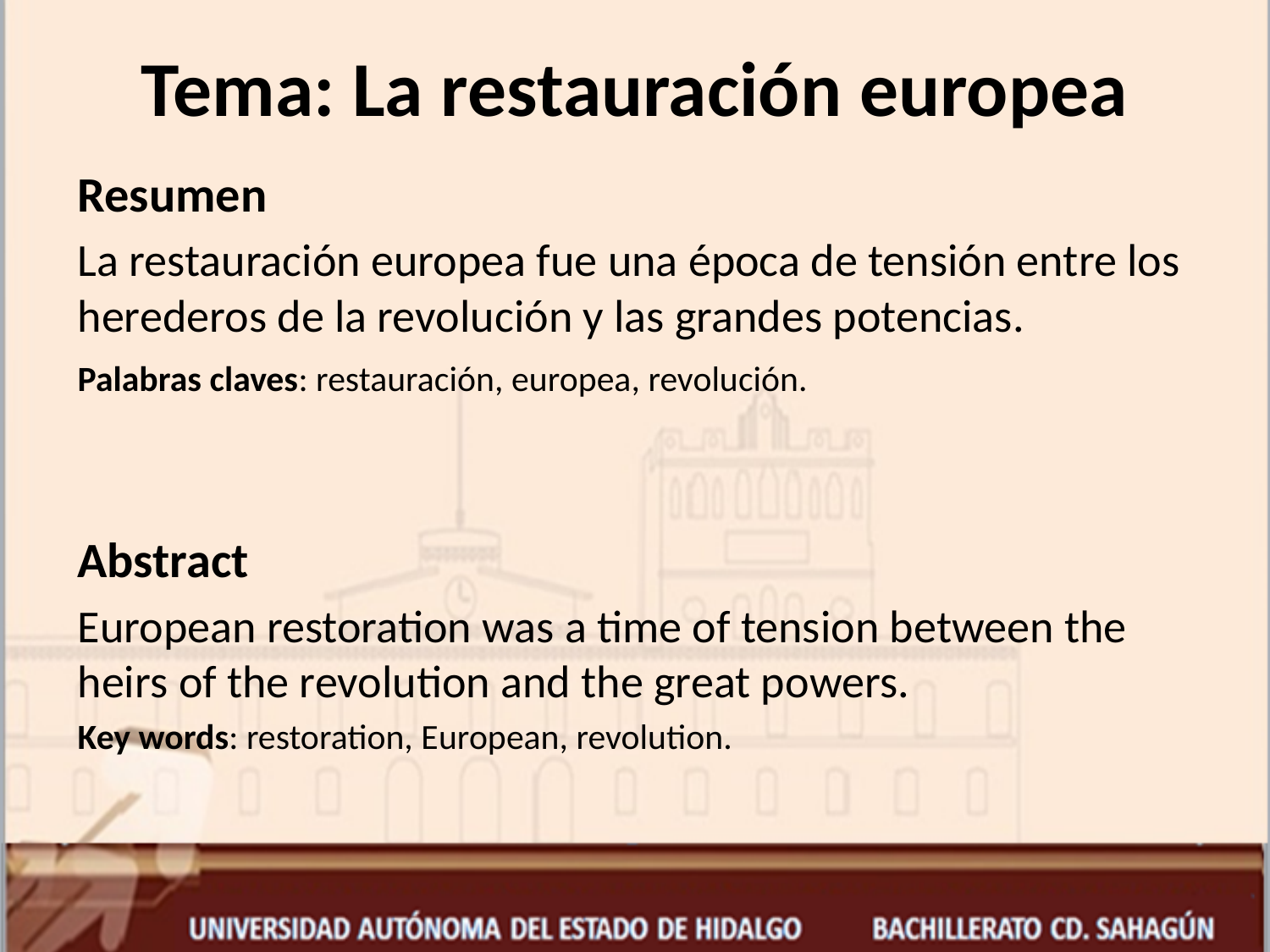

# Tema: La restauración europea
Resumen
La restauración europea fue una época de tensión entre los herederos de la revolución y las grandes potencias.
Palabras claves: restauración, europea, revolución.

Abstract
European restoration was a time of tension between the heirs of the revolution and the great powers.
Key words: restoration, European, revolution.